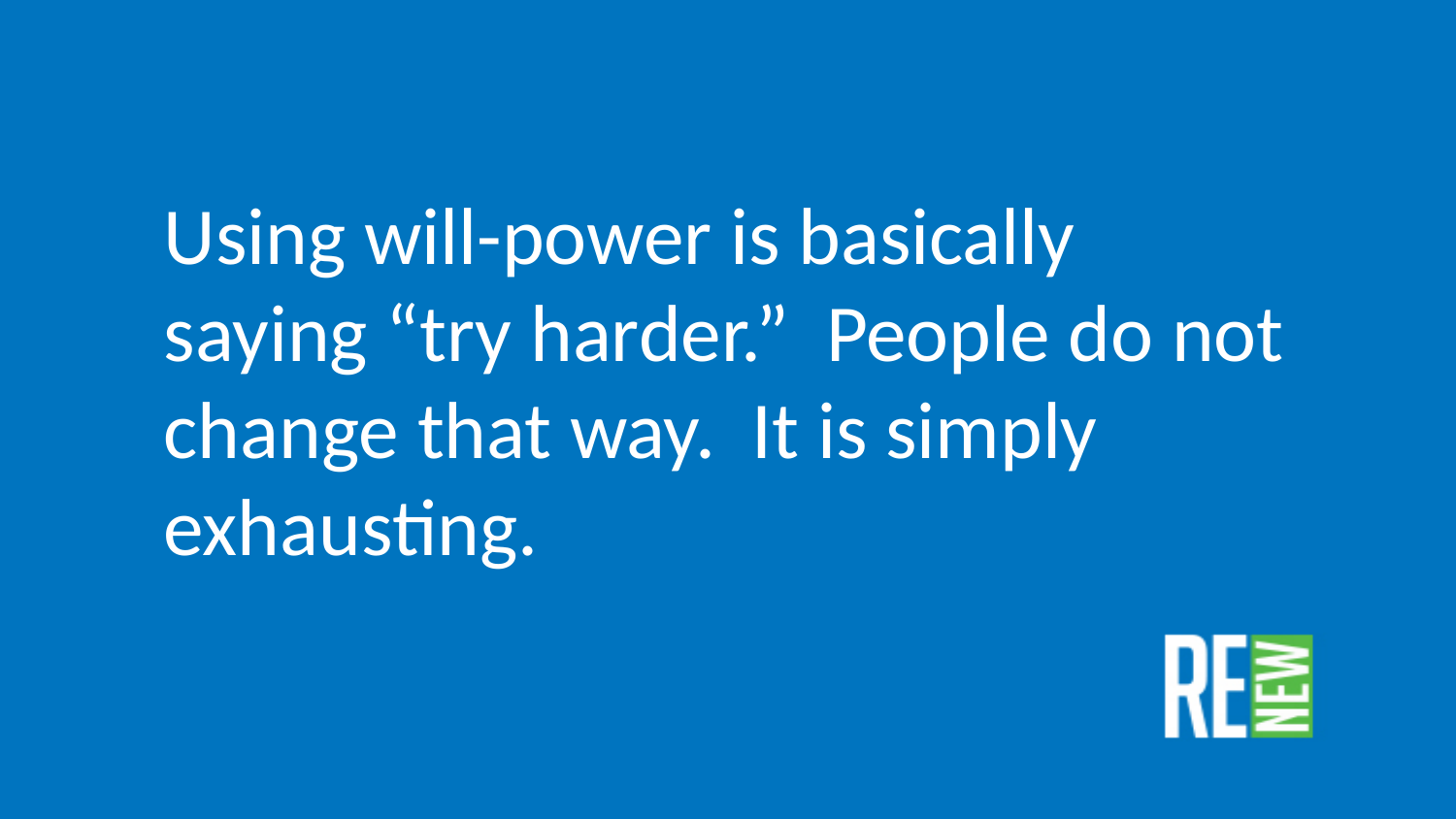

Using will-power is basically saying “try harder.”  People do not change that way.  It is simply exhausting.